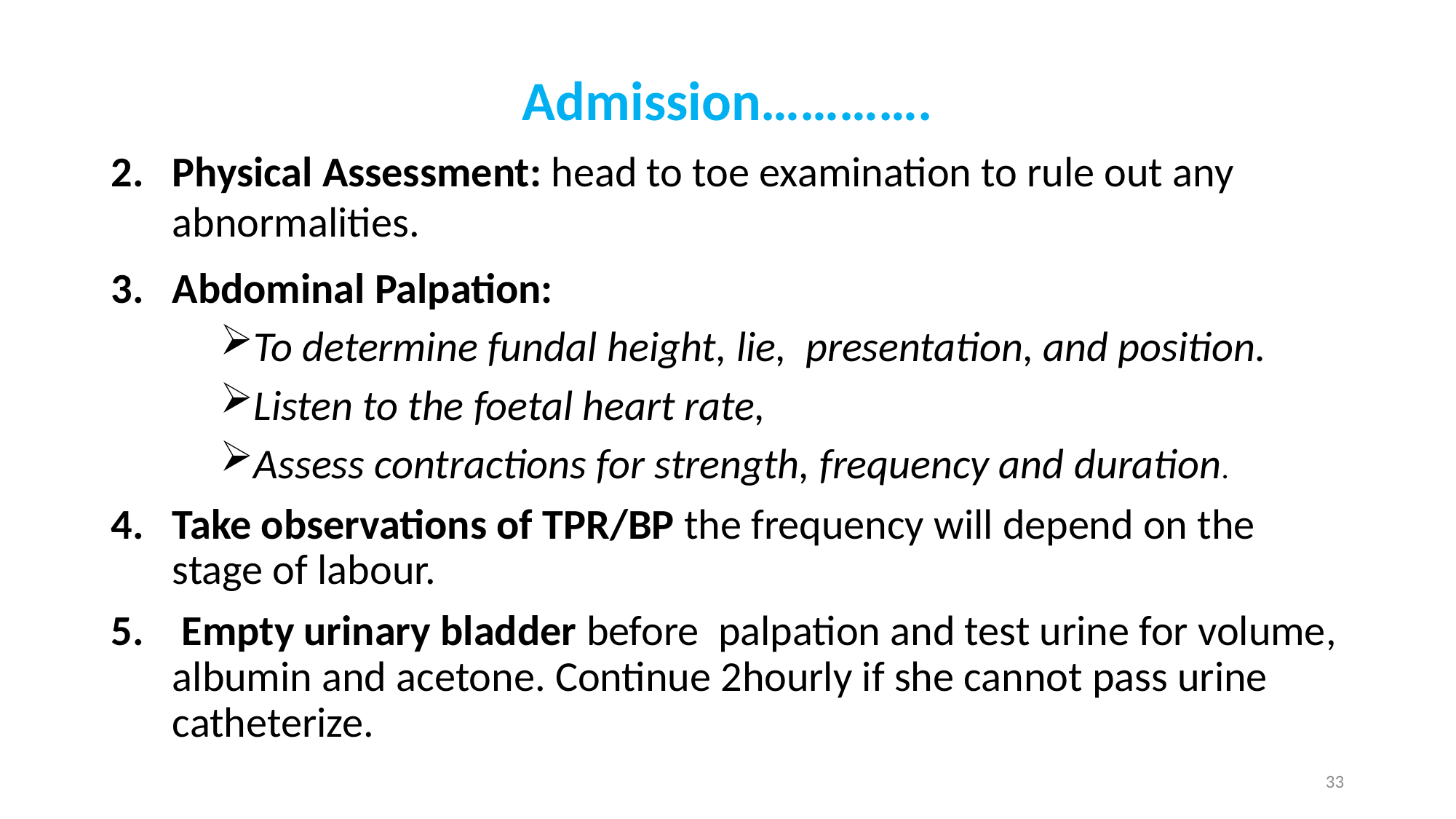

# Admission………….
Physical Assessment: head to toe examination to rule out any abnormalities.
Abdominal Palpation:
To determine fundal height, lie,  presentation, and position.
Listen to the foetal heart rate,
Assess contractions for strength, frequency and duration.
Take observations of TPR/BP the frequency will depend on the stage of labour.
 Empty urinary bladder before  palpation and test urine for volume, albumin and acetone. Continue 2hourly if she cannot pass urine catheterize.

33